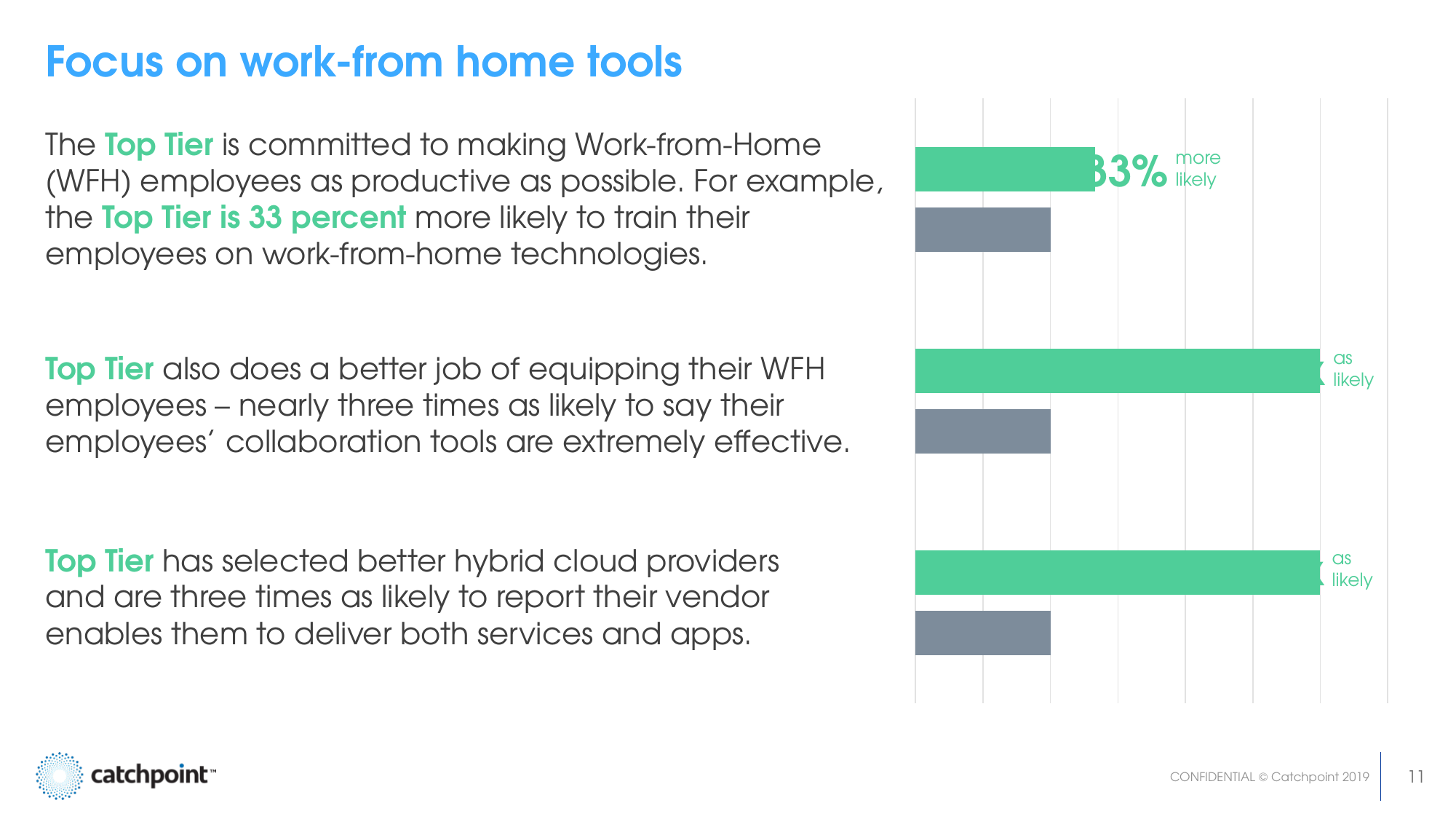

# Focus on work-from home tools

### Chart

| Category | Series 1 | Series 2 |
|---|---|---|
| Category 1 | 100.0 | 300.0 |
| Category 2 | 100.0 | 300.0 |
| Category 3 | 100.0 | 133.0 |
The Top Tier is committed to making Work-from-Home (WFH) employees as productive as possible. For example, the Top Tier is 33 percent more likely to train their employees on work-from-home technologies.
33%
more likely
3x
as likely
Top Tier also does a better job of equipping their WFH employees – nearly three times as likely to say their employees’ collaboration tools are extremely effective.
Top Tier has selected better hybrid cloud providers and are three times as likely to report their vendor enables them to deliver both services and apps.
3x
as likely
CONFIDENTIAL © Catchpoint 2019